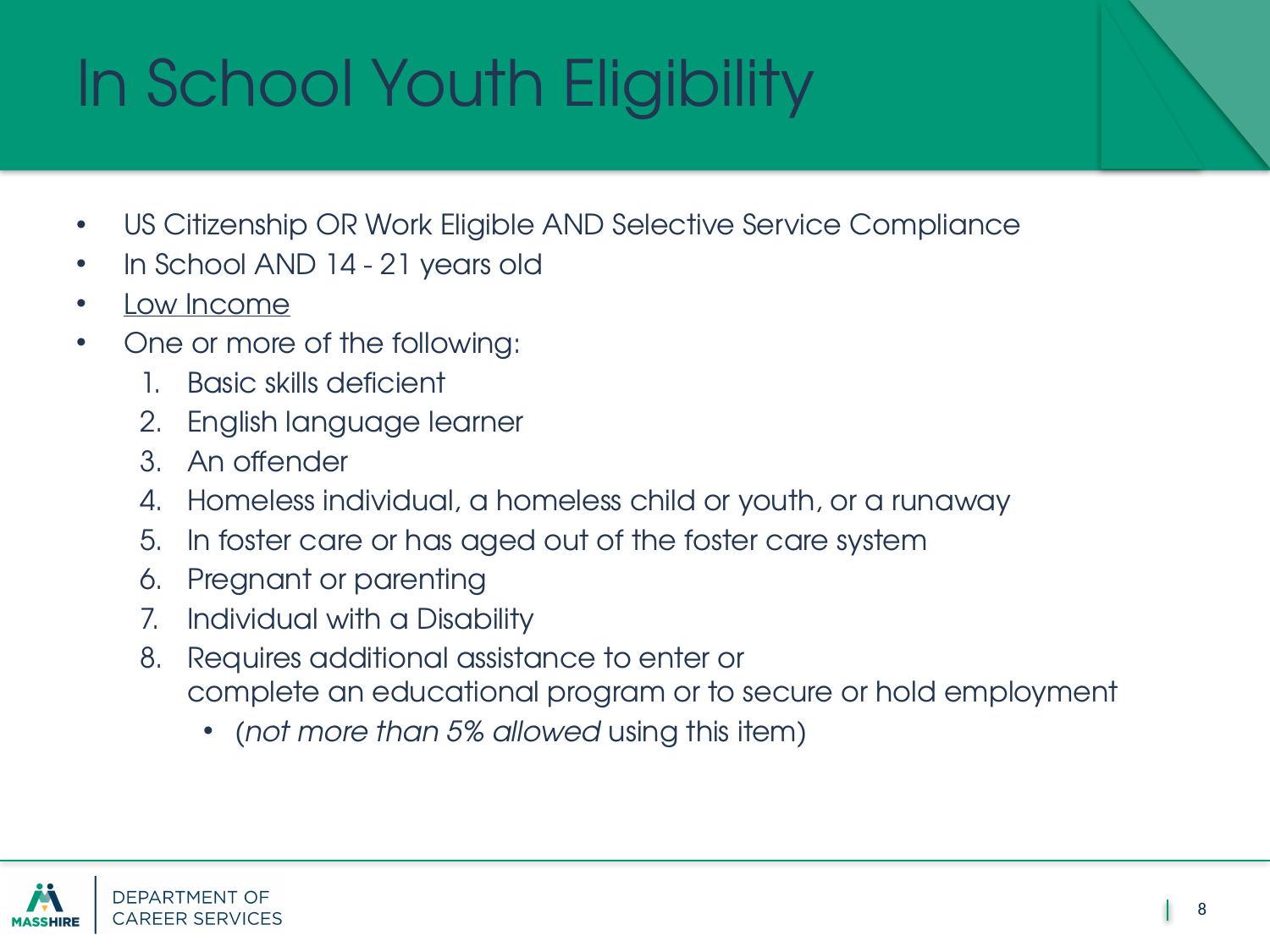

# In School Youth Eligibility
US Citizenship OR Work Eligible AND Selective Service Compliance
In School AND 14 - 21 years old
Low Income
One or more of the following:
Basic skills deficient
English language learner
An offender
Homeless individual, a homeless child or youth, or a runaway
In foster care or has aged out of the foster care system
Pregnant or parenting
Individual with a Disability
Requires additional assistance to enter or
complete an educational program or to secure or hold employment
(not more than 5% allowed using this item)

8